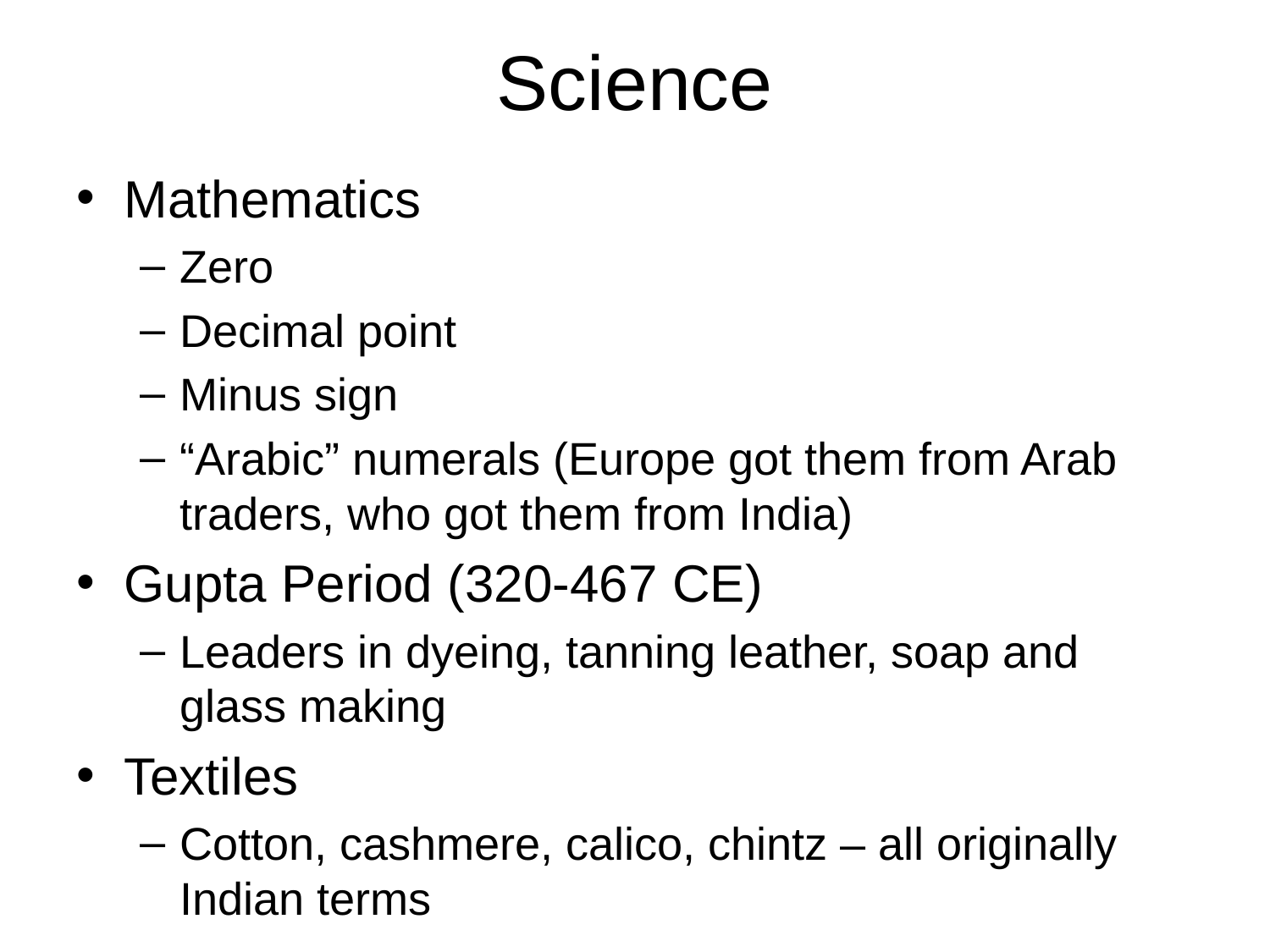

# Science
Mathematics
Zero
Decimal point
Minus sign
“Arabic” numerals (Europe got them from Arab traders, who got them from India)
Gupta Period (320-467 CE)
Leaders in dyeing, tanning leather, soap and glass making
Textiles
Cotton, cashmere, calico, chintz – all originally Indian terms